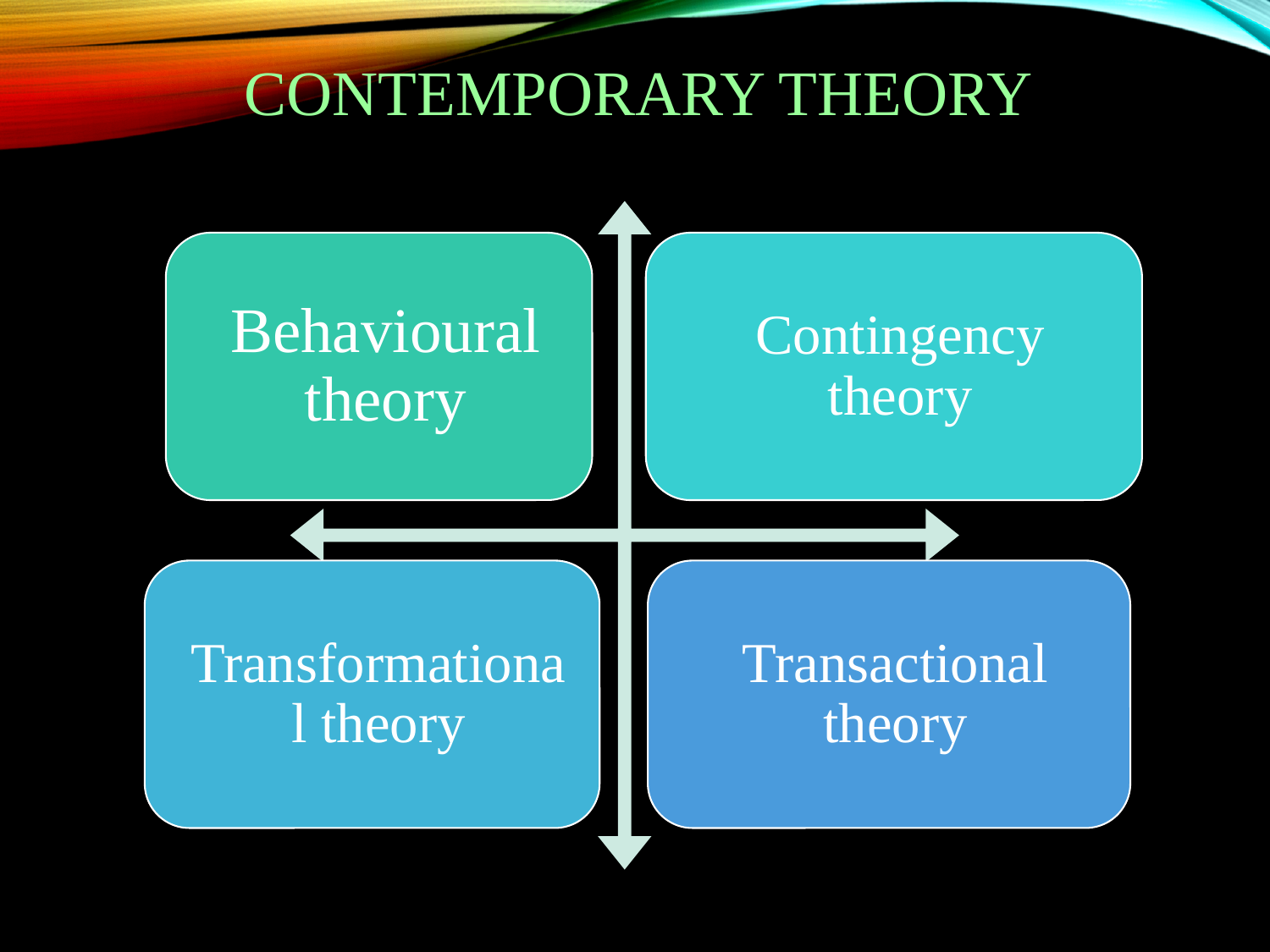

# CONTEMPORARY THEORY
Behavioural theory
Contingency theory
Transformational theory
Transactional theory